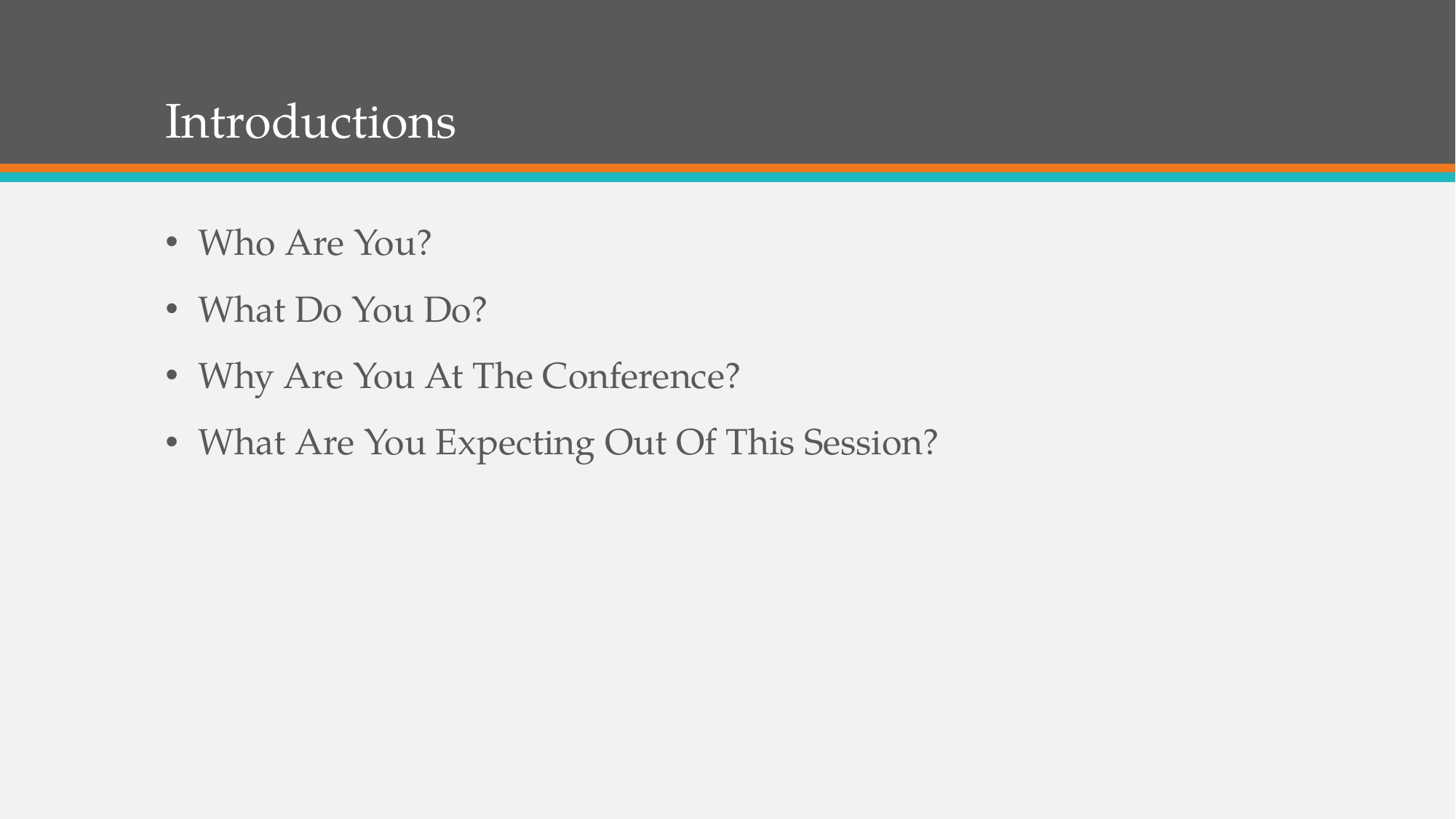

# Introductions
Who Are You?
What Do You Do?
Why Are You At The Conference?
What Are You Expecting Out Of This Session?